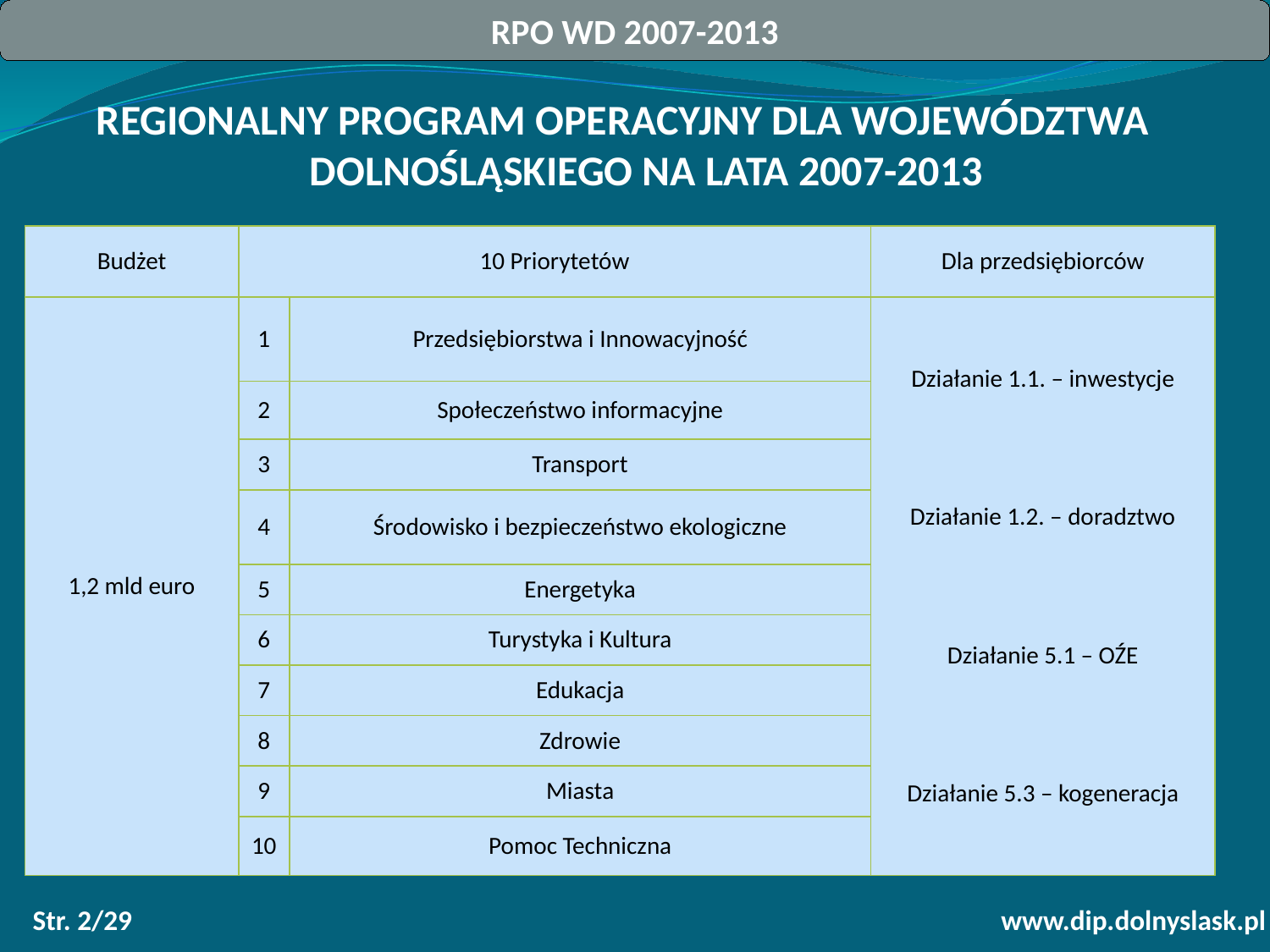

RPO WD 2007-2013
REGIONALNY PROGRAM OPERACYJNY DLA WOJEWÓDZTWA DOLNOŚLĄSKIEGO NA LATA 2007-2013
| Budżet | 10 Priorytetów |  | Dla przedsiębiorców |
| --- | --- | --- | --- |
| 1,2 mld euro | 1 | Przedsiębiorstwa i Innowacyjność | Działanie 1.1. – inwestycje Działanie 1.2. – doradztwo Działanie 5.1 – OŹE Działanie 5.3 – kogeneracja |
|  | 2 | Społeczeństwo informacyjne |  |
|  | 3 | Transport |  |
|  | 4 | Środowisko i bezpieczeństwo ekologiczne |  |
|  | 5 | Energetyka |  |
|  | 6 | Turystyka i Kultura |  |
|  | 7 | Edukacja |  |
|  | 8 | Zdrowie |  |
|  | 9 | Miasta |  |
|  | 10 | Pomoc Techniczna |  |
Str. 2/29
www.dip.dolnyslask.pl